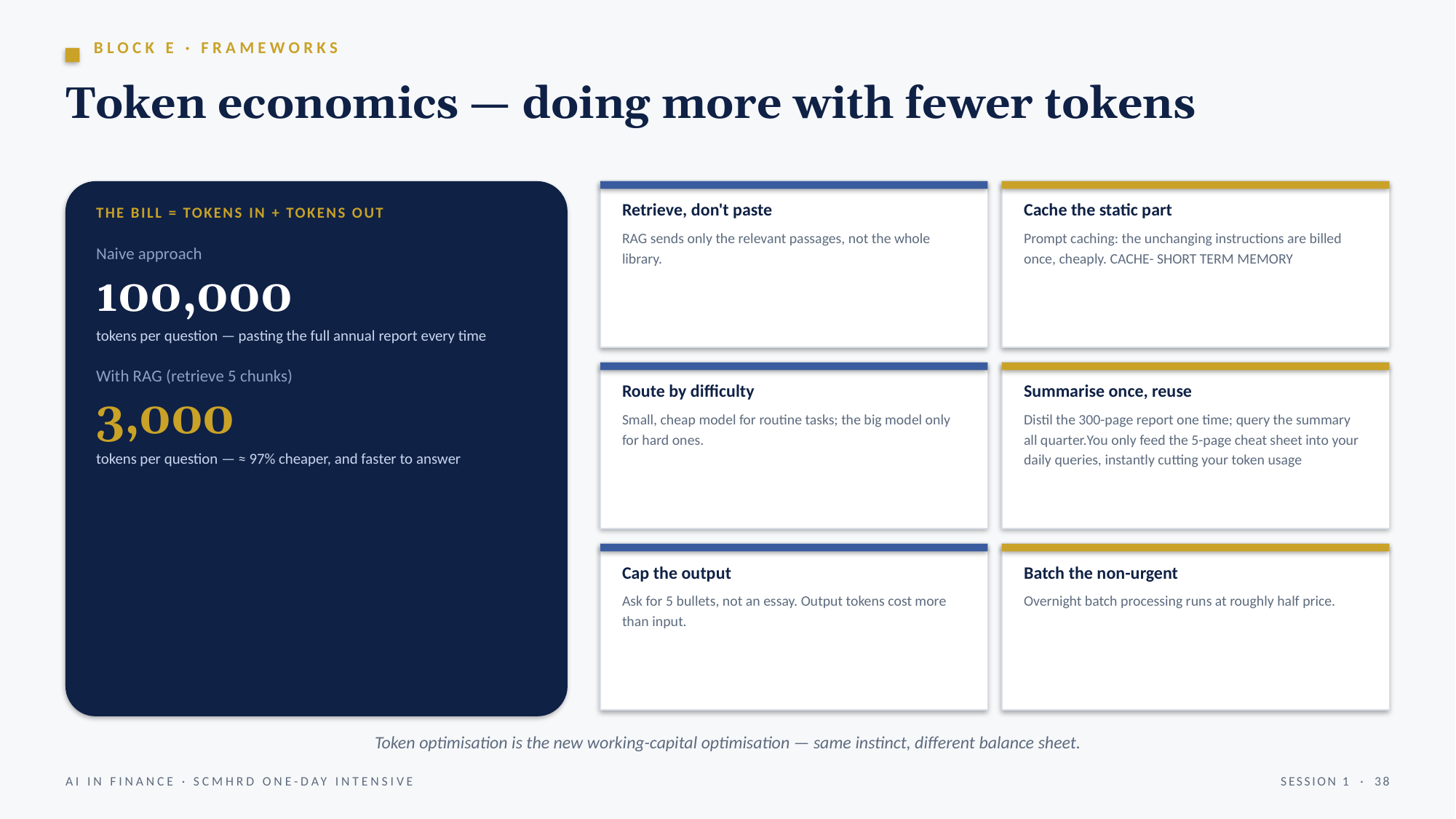

BLOCK E · FRAMEWORKS

Token economics — doing more with fewer tokens

Retrieve, don't paste
RAG sends only the relevant passages, not the whole library.
Cache the static part
Prompt caching: the unchanging instructions are billed once, cheaply. CACHE- SHORT TERM MEMORY
THE BILL = TOKENS IN + TOKENS OUT
Naive approach
100,000
tokens per question — pasting the full annual report every time
With RAG (retrieve 5 chunks)
3,000
tokens per question — ≈ 97% cheaper, and faster to answer

Route by difficulty
Small, cheap model for routine tasks; the big model only for hard ones.
Summarise once, reuse
Distil the 300-page report one time; query the summary all quarter.You only feed the 5-page cheat sheet into your daily queries, instantly cutting your token usage

Cap the output
Ask for 5 bullets, not an essay. Output tokens cost more than input.
Batch the non-urgent
Overnight batch processing runs at roughly half price.
Token optimisation is the new working-capital optimisation — same instinct, different balance sheet.

AI IN FINANCE · SCMHRD ONE-DAY INTENSIVE
SESSION 1  ·  38